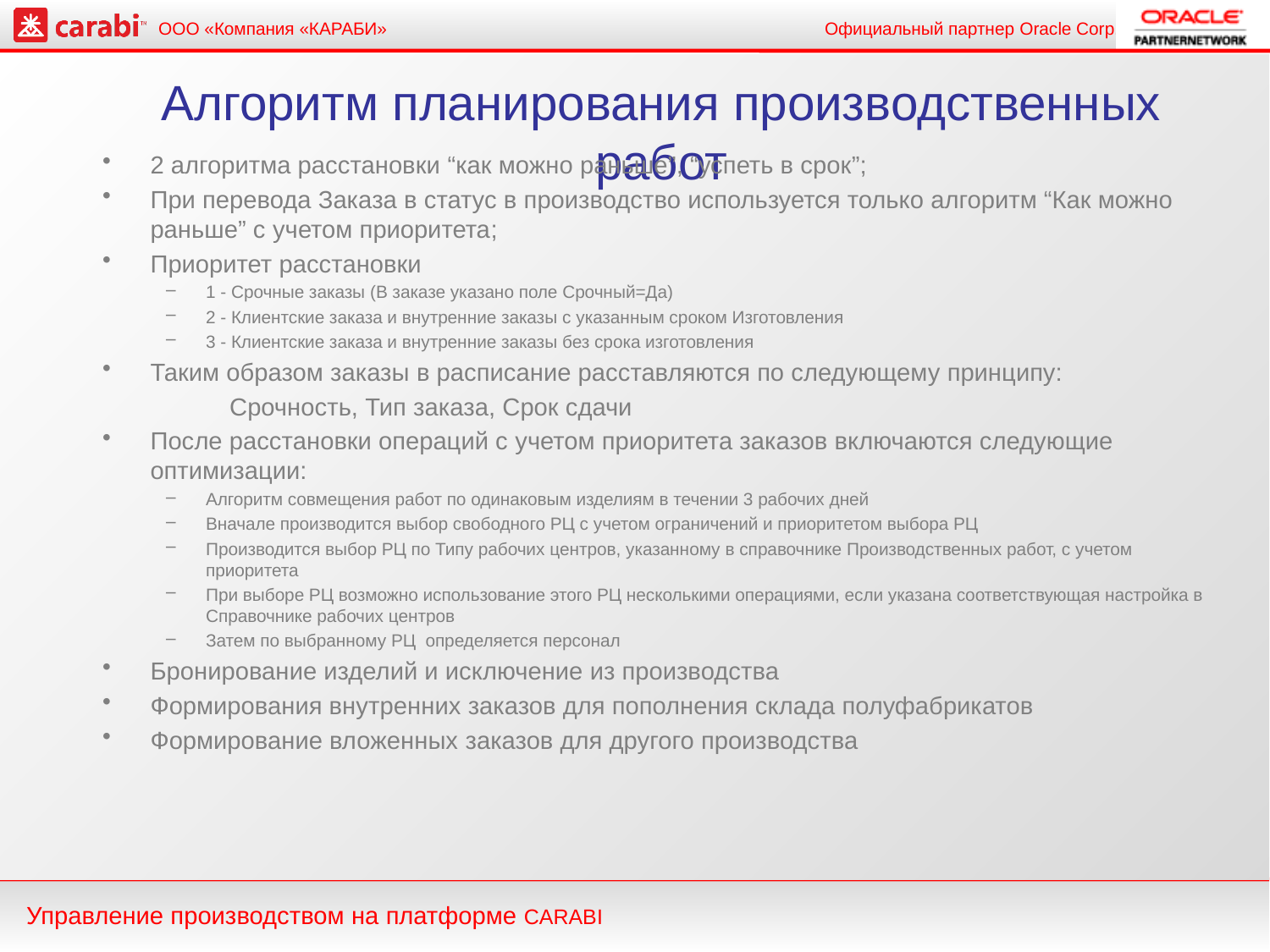

# Алгоритм планирования производственных работ
2 алгоритма расстановки “как можно раньше”, “успеть в срок”;
При перевода Заказа в статус в производство используется только алгоритм “Как можно раньше” с учетом приоритета;
Приоритет расстановки
1 - Срочные заказы (В заказе указано поле Срочный=Да)
2 - Клиентские заказа и внутренние заказы с указанным сроком Изготовления
3 - Клиентские заказа и внутренние заказы без срока изготовления
Таким образом заказы в расписание расставляются по следующему принципу:
	Срочность, Тип заказа, Срок сдачи
После расстановки операций с учетом приоритета заказов включаются следующие оптимизации:
Алгоритм совмещения работ по одинаковым изделиям в течении 3 рабочих дней
Вначале производится выбор свободного РЦ с учетом ограничений и приоритетом выбора РЦ
Производится выбор РЦ по Типу рабочих центров, указанному в справочнике Производственных работ, с учетом приоритета
При выборе РЦ возможно использование этого РЦ несколькими операциями, если указана соответствующая настройка в Справочнике рабочих центров
Затем по выбранному РЦ  определяется персонал
Бронирование изделий и исключение из производства
Формирования внутренних заказов для пополнения склада полуфабрикатов
Формирование вложенных заказов для другого производства

Управление производством на платформе CARABI